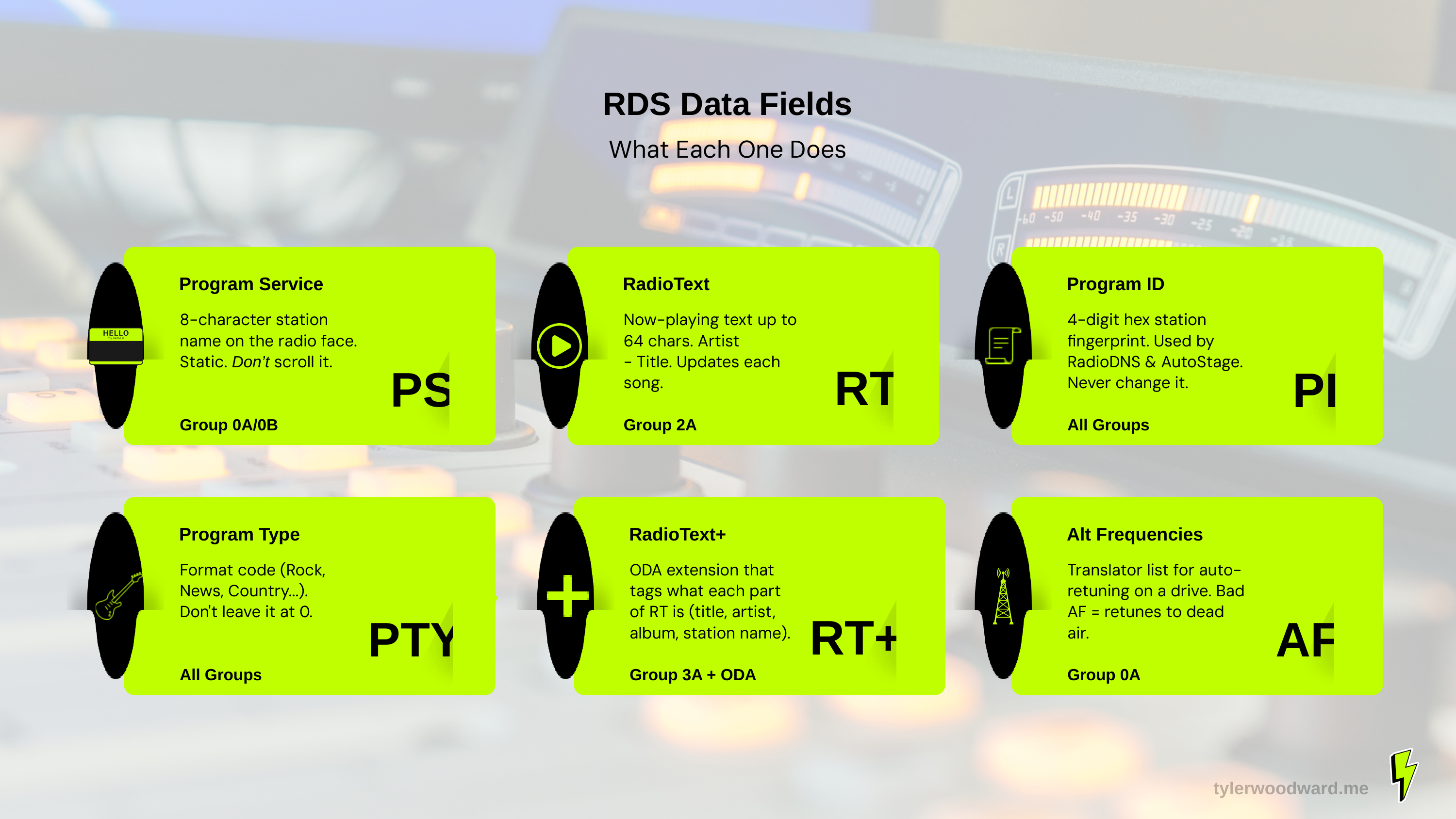

RDS Data Fields
What Each One Does

Program Service
8-character station name on the radio face.
Static. Don’t scroll it.

Group 0A/0B
RadioText
Now-playing text up to 64 chars. Artist
- Title. Updates each song.

Group 2A

Program ID
4-digit hex station fingerprint. Used by RadioDNS & AutoStage. Never change it.

All Groups

RT
PS
PI

Program Type
Format code (Rock, News, Country...).
Don't leave it at 0.

All Groups
RadioText+
ODA extension that tags what each part of RT is (title, artist, album, station name).

Group 3A + ODA
Alt Frequencies
Translator list for auto-retuning on a drive. Bad AF = retunes to dead air.

Group 0A

RT+
PTY
AF

tylerwoodward.me